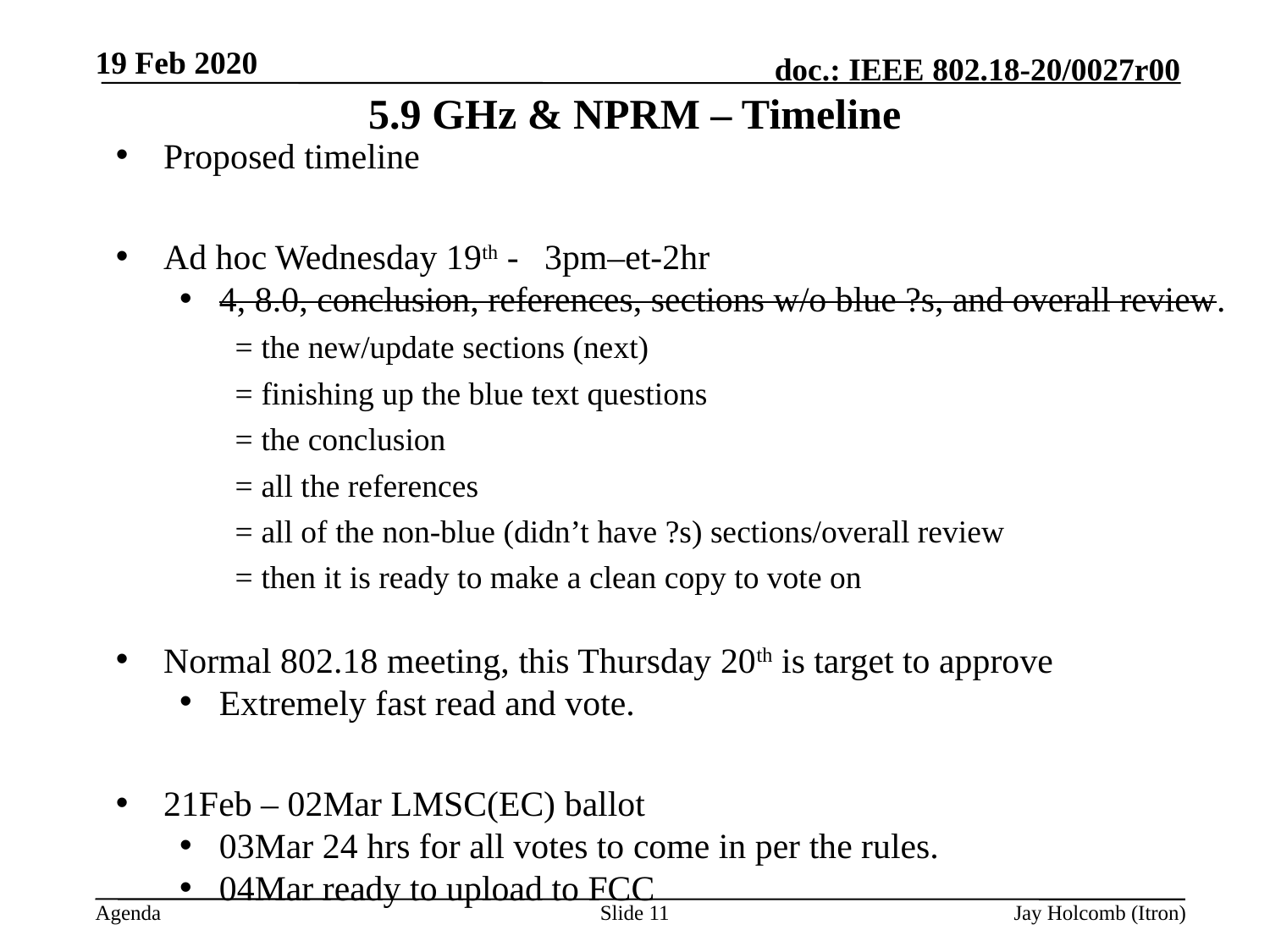

19 Feb 2020
# 5.9 GHz & NPRM – Timeline
Proposed timeline

Ad hoc Wednesday 19th - 	3pm–et-2hr
4, 8.0, conclusion, references, sections w/o blue ?s, and overall review.
= the new/update sections (next)
= finishing up the blue text questions
= the conclusion
= all the references
= all of the non-blue (didn’t have ?s) sections/overall review
= then it is ready to make a clean copy to vote on

Normal 802.18 meeting, this Thursday 20th is target to approve
Extremely fast read and vote.

21Feb – 02Mar LMSC(EC) ballot
03Mar 24 hrs for all votes to come in per the rules.
04Mar ready to upload to FCC
Slide 11
Jay Holcomb (Itron)